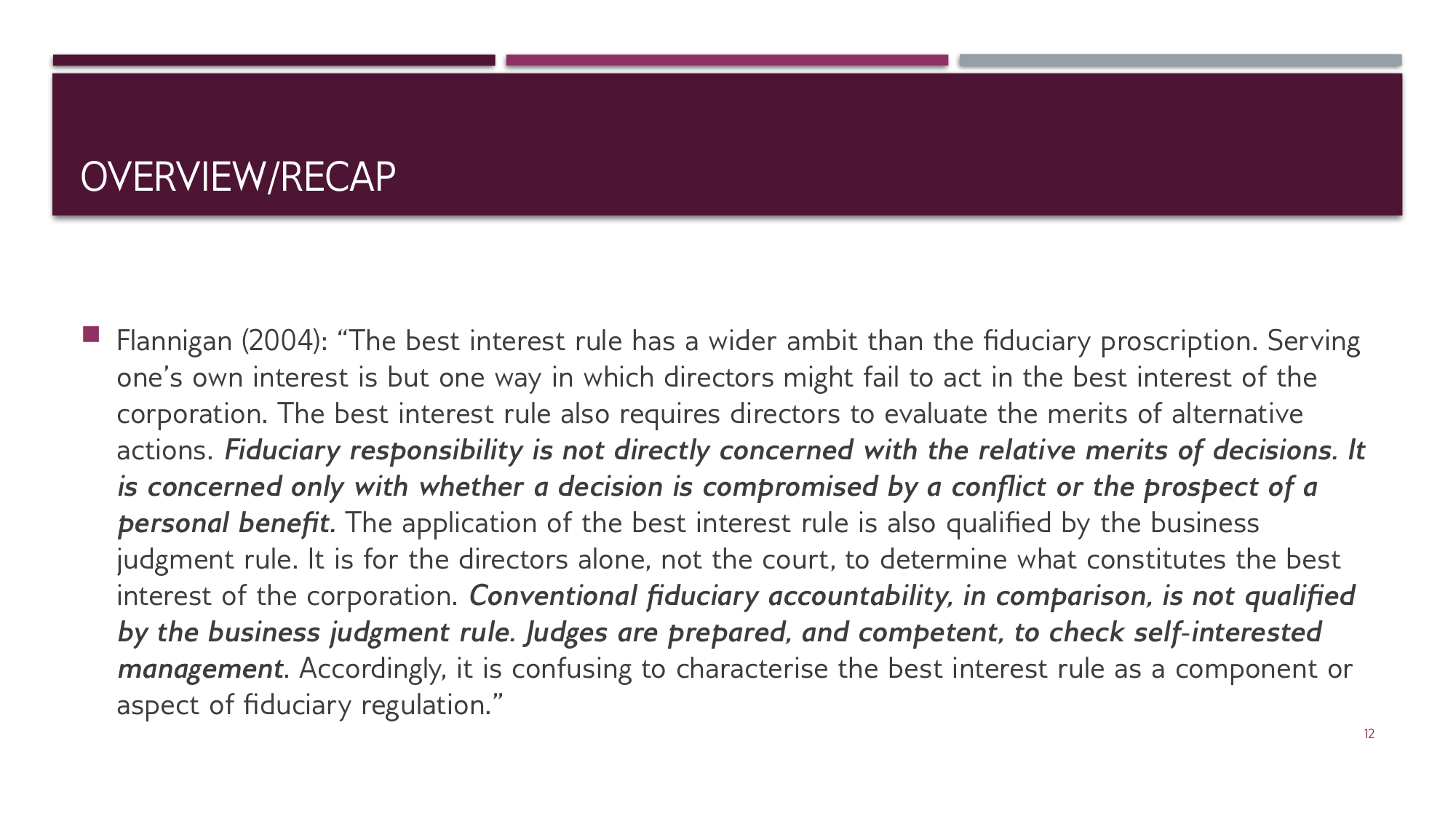

# Overview/recap
Flannigan (2004): “The best interest rule has a wider ambit than the fiduciary proscription. Serving one’s own interest is but one way in which directors might fail to act in the best interest of the corporation. The best interest rule also requires directors to evaluate the merits of alternative actions. Fiduciary responsibility is not directly concerned with the relative merits of decisions. It is concerned only with whether a decision is compromised by a conflict or the prospect of a personal benefit. The application of the best interest rule is also qualified by the business judgment rule. It is for the directors alone, not the court, to determine what constitutes the best interest of the corporation. Conventional fiduciary accountability, in comparison, is not qualified by the business judgment rule. Judges are prepared, and competent, to check self-interested management. Accordingly, it is confusing to characterise the best interest rule as a component or aspect of fiduciary regulation.”
12